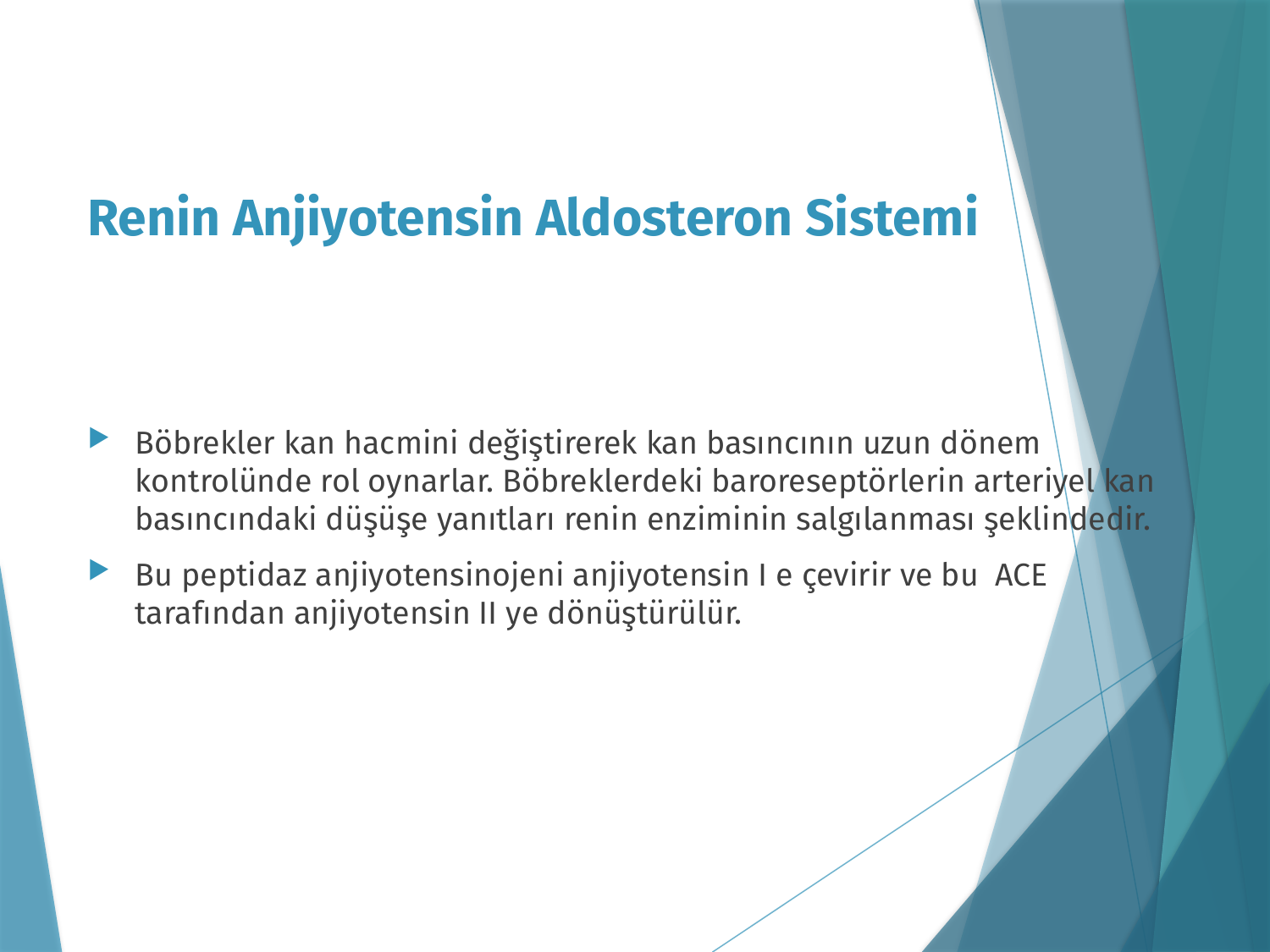

# Renin Anjiyotensin Aldosteron Sistemi
Böbrekler kan hacmini değiştirerek kan basıncının uzun dönem kontrolünde rol oynarlar. Böbreklerdeki baroreseptörlerin arteriyel kan basıncındaki düşüşe yanıtları renin enziminin salgılanması şeklindedir.
Bu peptidaz anjiyotensinojeni anjiyotensin I e çevirir ve bu  ACE tarafından anjiyotensin II ye dönüştürülür.